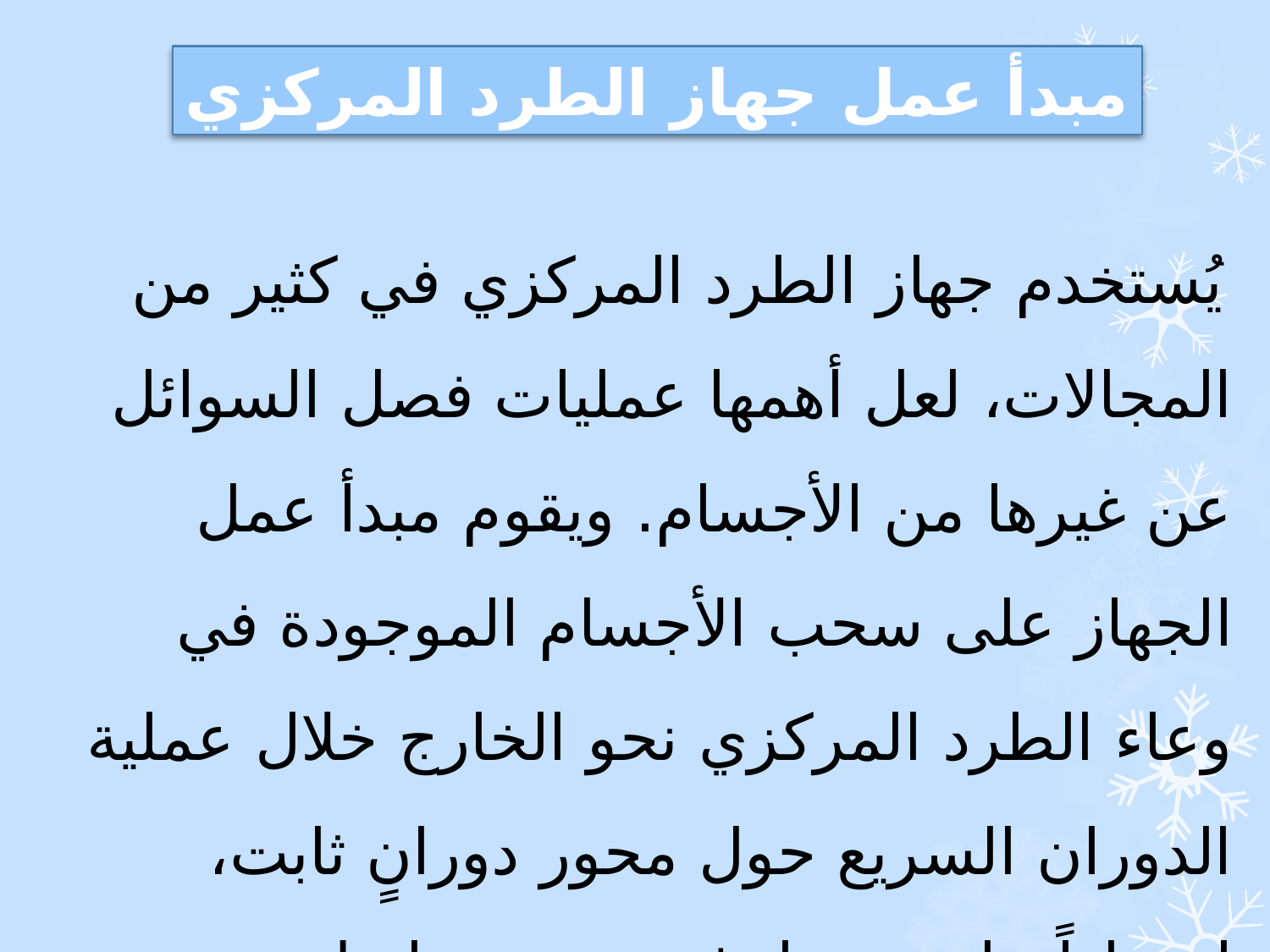

مبدأ عمل جهاز الطرد المركزي
 يُستخدم جهاز الطرد المركزي في كثير من المجالات، لعل أهمها عمليات فصل السوائل عن غيرها من الأجسام. ويقوم مبدأ عمل الجهاز على سحب الأجسام الموجودة في وعاء الطرد المركزي نحو الخارج خلال عملية الدوران السريع حول محور دورانٍ ثابت، اعتماداً على وزنها، فعند وضع خليط من الماء وأي جسم آخر مثل الرمال، تترسب الرمال في القاع نظراً لكثافتها بينما يتم طرد جزيئات الماء نحو الخارج مما يؤدي لفصل المزيج ببساطة.